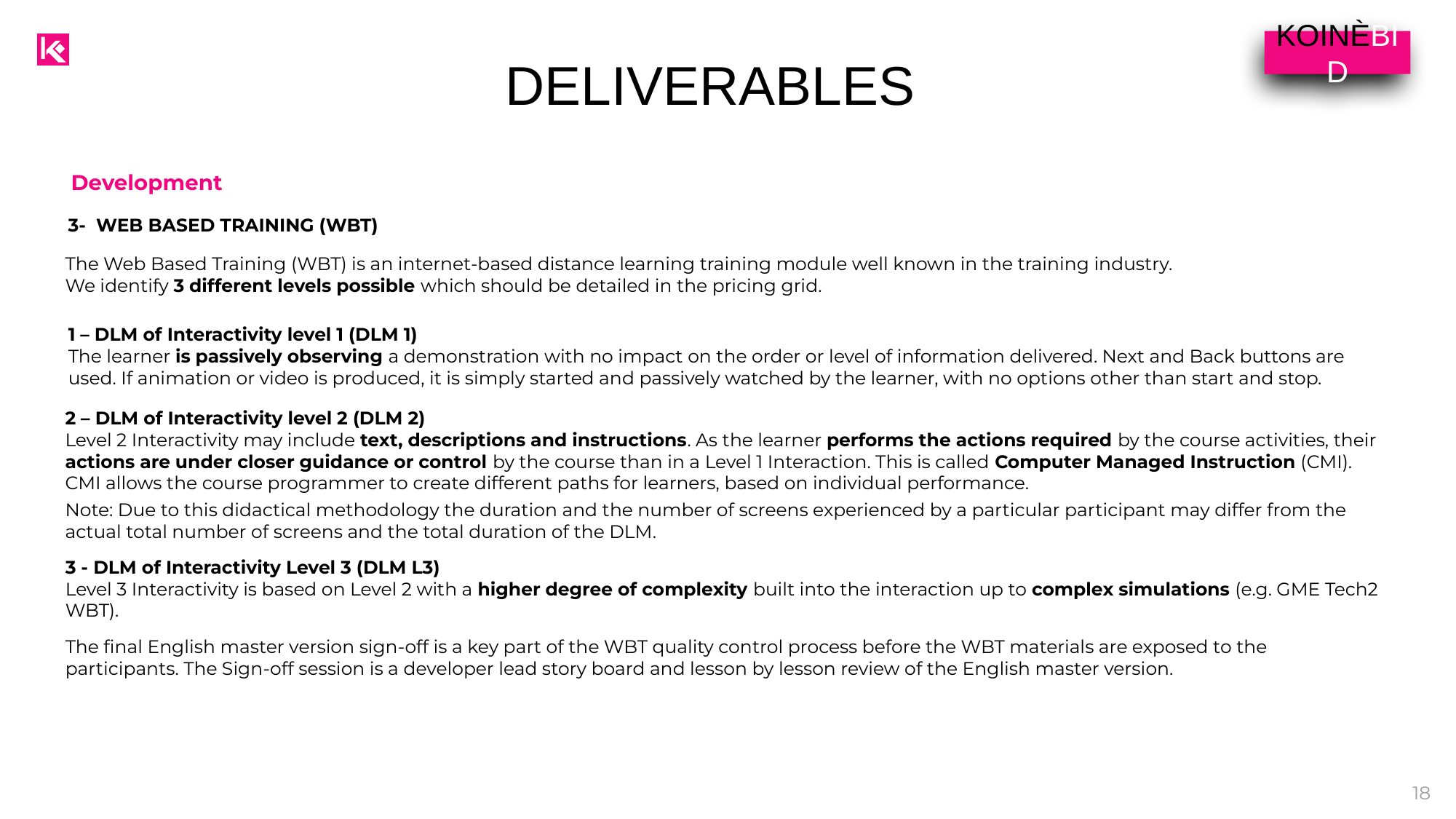

KOINÈBID

DELIVERABLES
Development

3-  WEB BASED TRAINING (WBT)
The Web Based Training (WBT) is an internet-based distance learning training module well known in the training industry.
We identify 3 different levels possible which should be detailed in the pricing grid.
1 – DLM of Interactivity level 1 (DLM 1)
The learner is passively observing a demonstration with no impact on the order or level of information delivered. Next and Back buttons are used. If animation or video is produced, it is simply started and passively watched by the learner, with no options other than start and stop.
2 – DLM of Interactivity level 2 (DLM 2)
Level 2 Interactivity may include text, descriptions and instructions. As the learner performs the actions required by the course activities, their actions are under closer guidance or control by the course than in a Level 1 Interaction. This is called Computer Managed Instruction (CMI). CMI allows the course programmer to create different paths for learners, based on individual performance.
Note: Due to this didactical methodology the duration and the number of screens experienced by a particular participant may differ from the actual total number of screens and the total duration of the DLM.
3 - DLM of Interactivity Level 3 (DLM L3)
Level 3 Interactivity is based on Level 2 with a higher degree of complexity built into the interaction up to complex simulations (e.g. GME Tech2 WBT).
The final English master version sign-off is a key part of the WBT quality control process before the WBT materials are exposed to the participants. The Sign-off session is a developer lead story board and lesson by lesson review of the English master version.
18